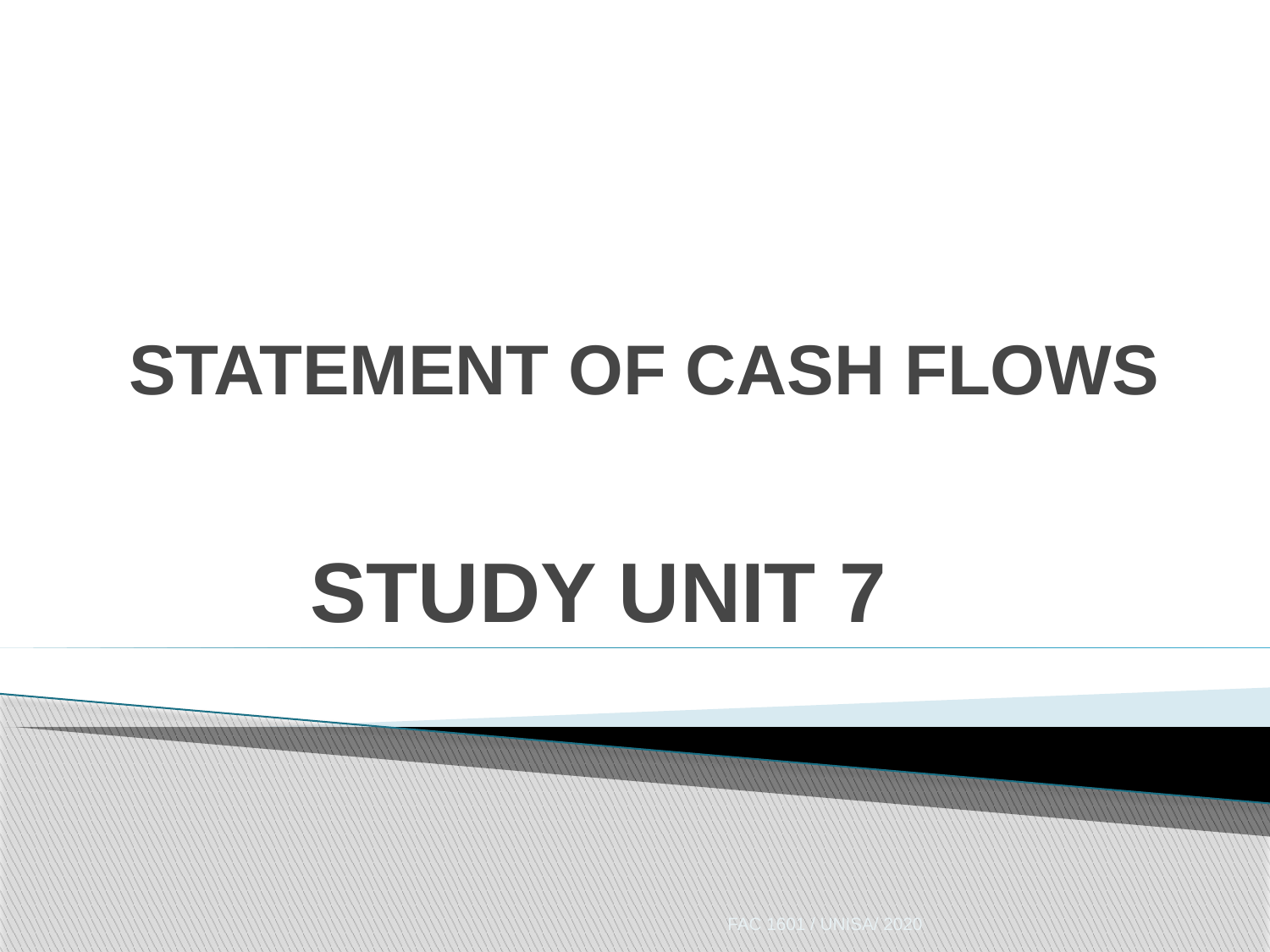

STATEMENT OF CASH FLOWS
# STUDY UNIT 7
FAC 1601 / UNISA/ 2020